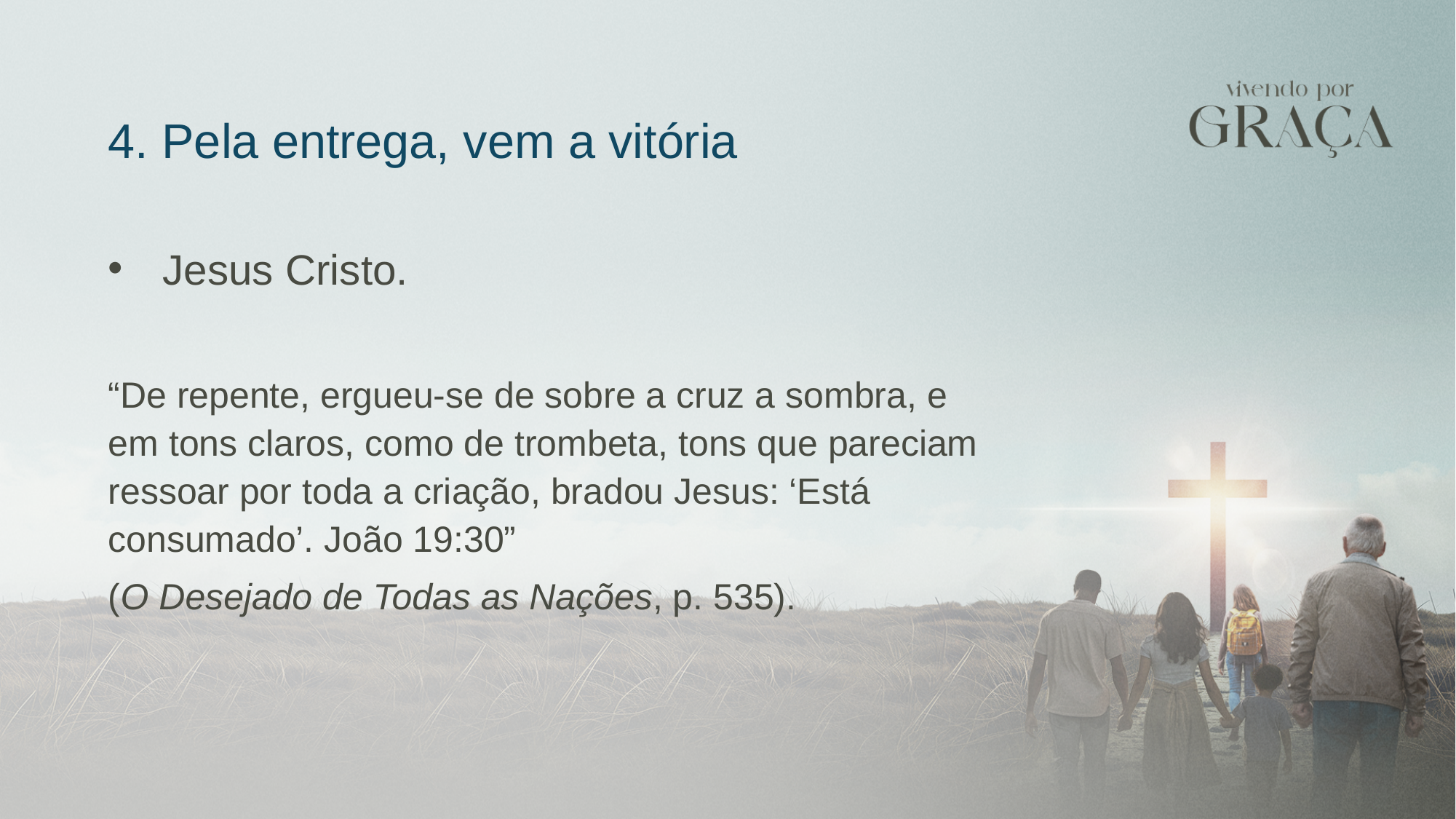

4. Pela entrega, vem a vitória
Jesus Cristo.

“De repente, ergueu-se de sobre a cruz a sombra, e em tons claros, como de trombeta, tons que pareciam ressoar por toda a criação, bradou Jesus: ‘Está consumado’. João 19:30”
(O Desejado de Todas as Nações, p. 535).